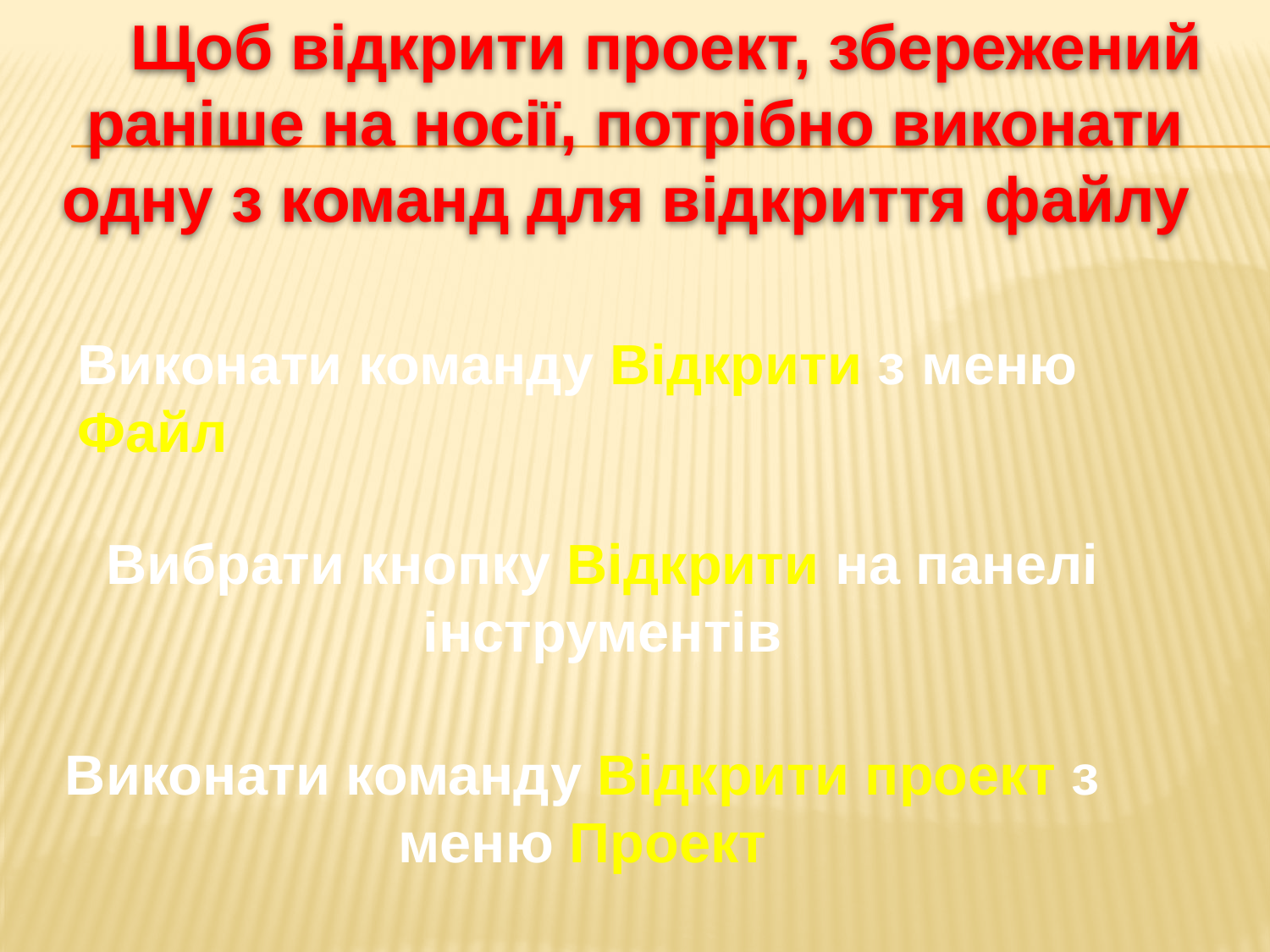

Щоб відкрити проект, збережений раніше на носії, потрібно виконати одну з команд для відкриття файлу
Виконати команду Відкрити з меню Файл
Вибрати кнопку Відкрити на панелі інструментів
Виконати команду Відкрити проект з меню Проект